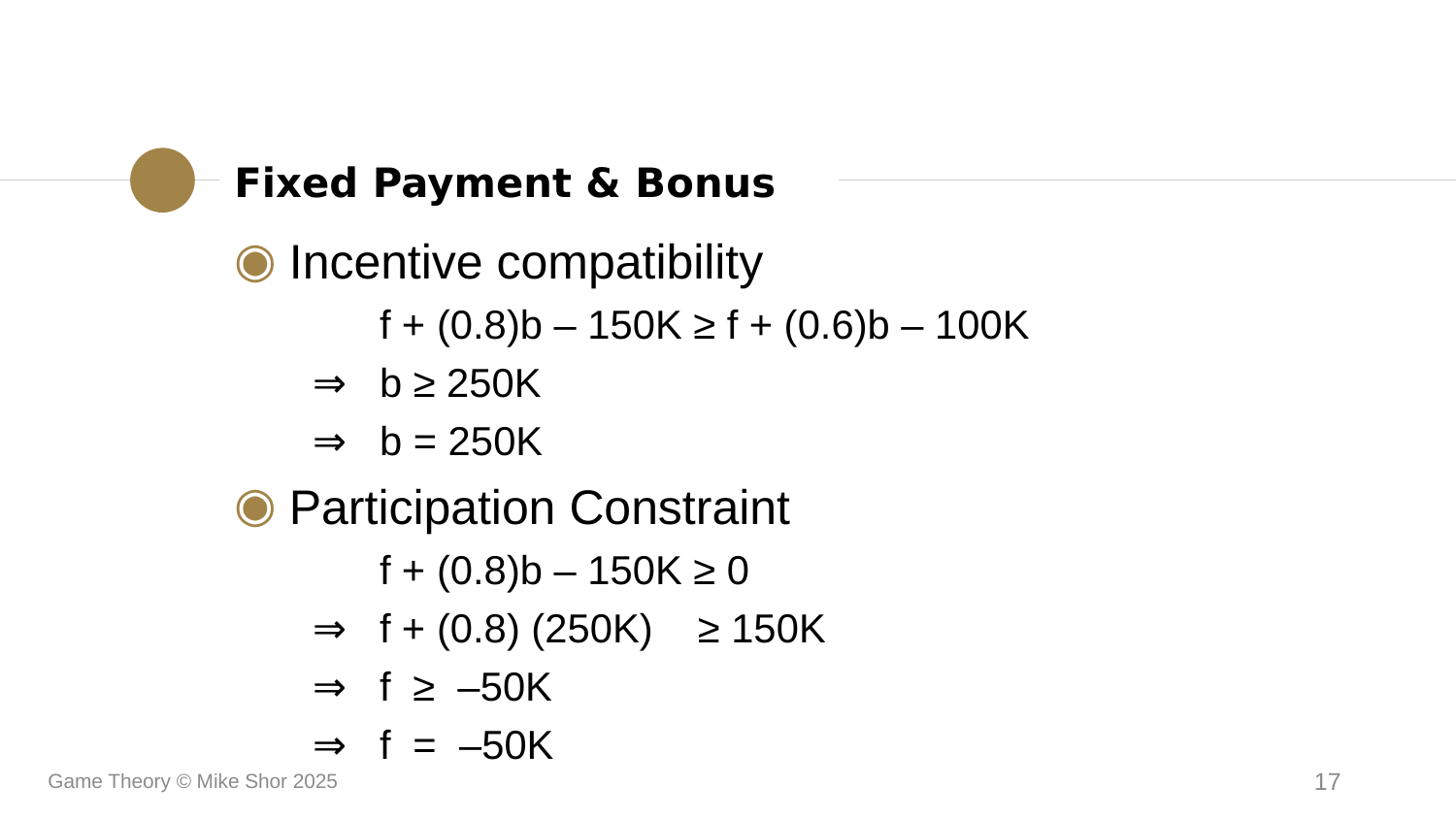

Fixed Payment & Bonus
Incentive compatibility
	f + (0.8)b – 150K ≥ f + (0.6)b – 100K
       ⇒	b ≥ 250K
       ⇒	b = 250K
Participation Constraint
	f + (0.8)b – 150K ≥ 0
       ⇒	f + (0.8) (250K)    ≥ 150K
       ⇒	f  ≥  –50K
       ⇒	f  =  –50K
Game Theory © Mike Shor 2025
17